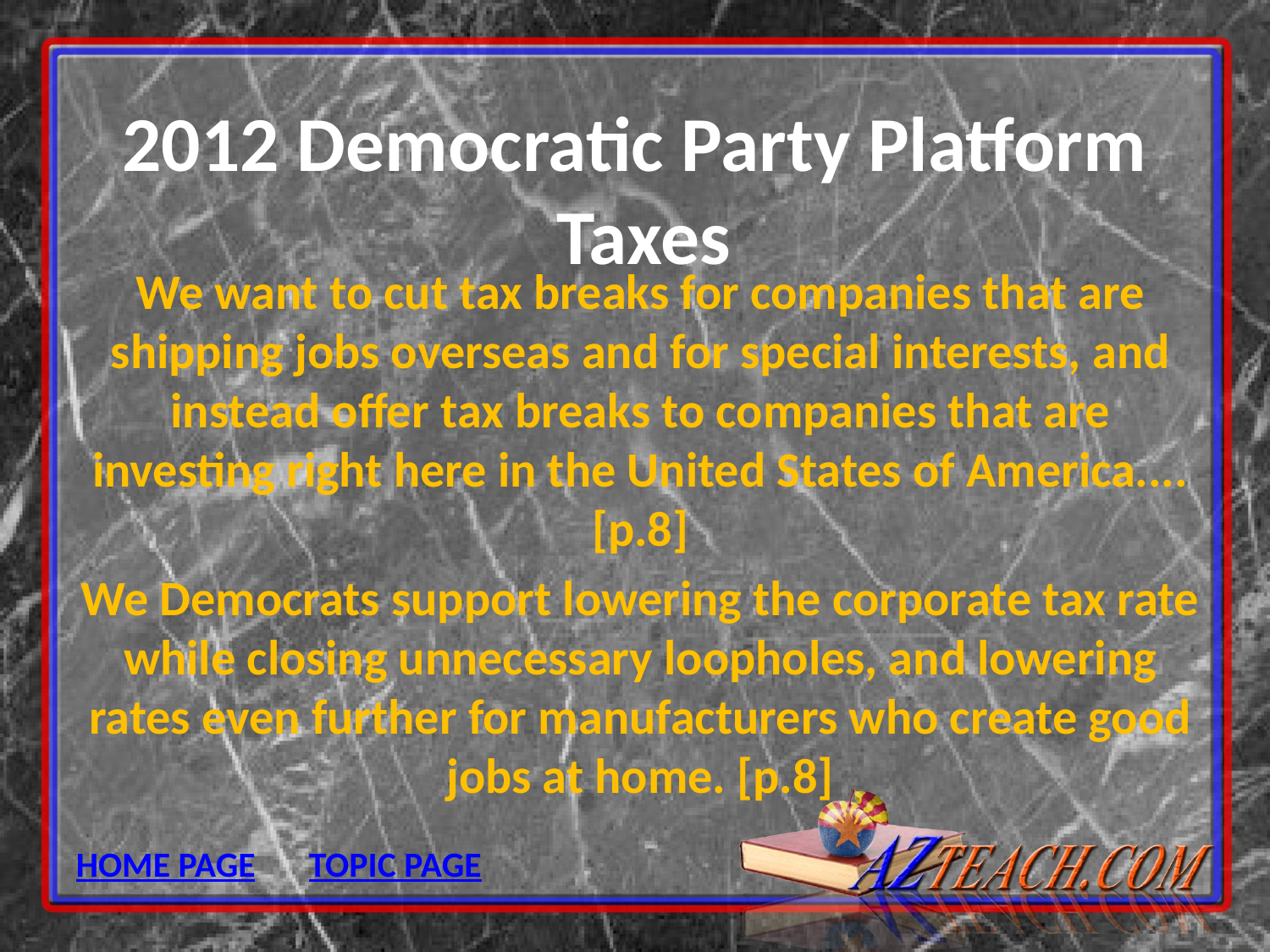

# 2012 Democratic Party Platform Taxes
We want to cut tax breaks for companies that are shipping jobs overseas and for special interests, and instead offer tax breaks to companies that are investing right here in the United States of America.... [p.8]
We Democrats support lowering the corporate tax rate while closing unnecessary loopholes, and lowering rates even further for manufacturers who create good jobs at home. [p.8]
HOME PAGE
TOPIC PAGE